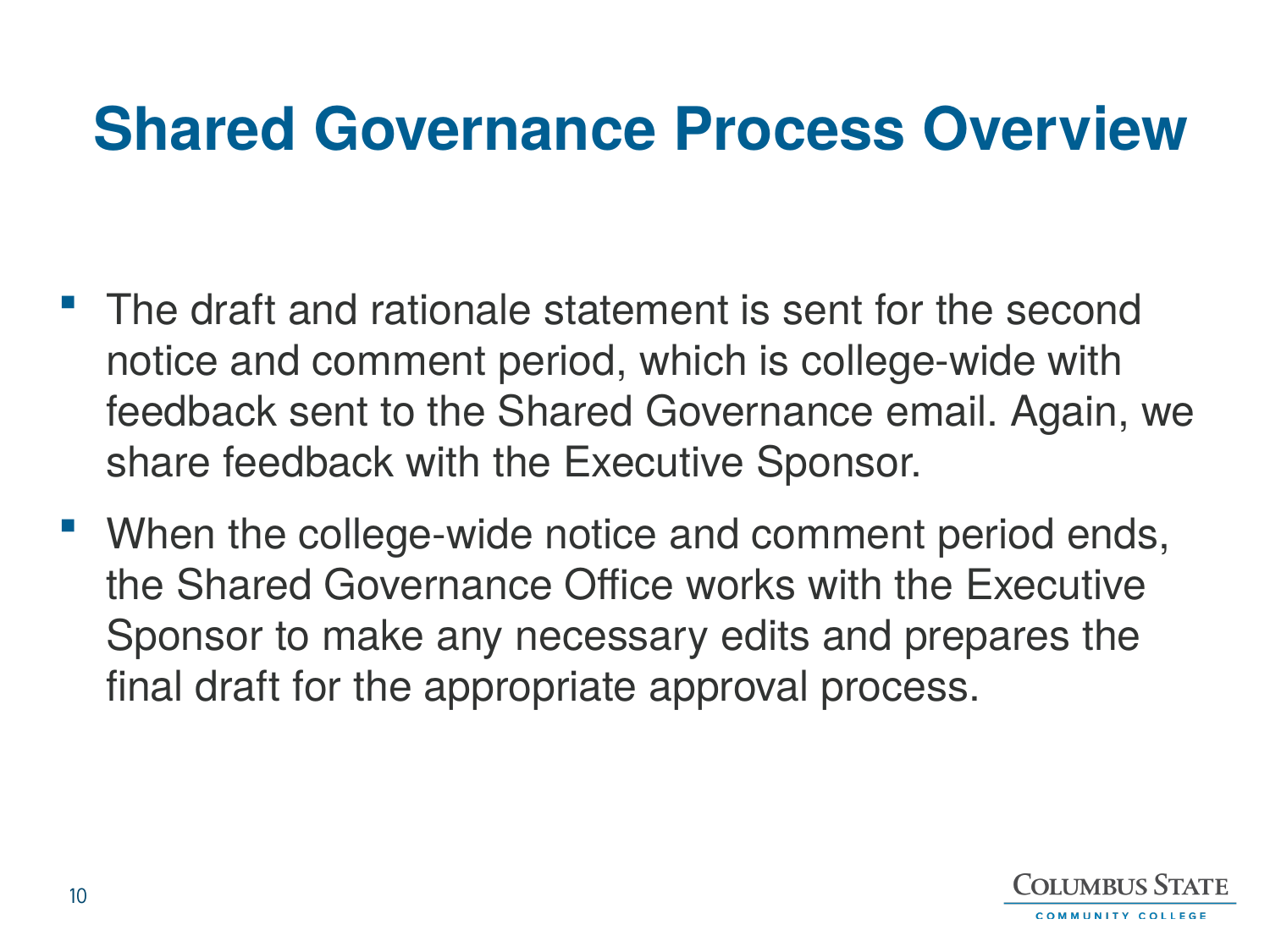

# Shared Governance Process Overview
The draft and rationale statement is sent for the second notice and comment period, which is college-wide with feedback sent to the Shared Governance email. Again, we share feedback with the Executive Sponsor.
When the college-wide notice and comment period ends, the Shared Governance Office works with the Executive Sponsor to make any necessary edits and prepares the final draft for the appropriate approval process.

.
10